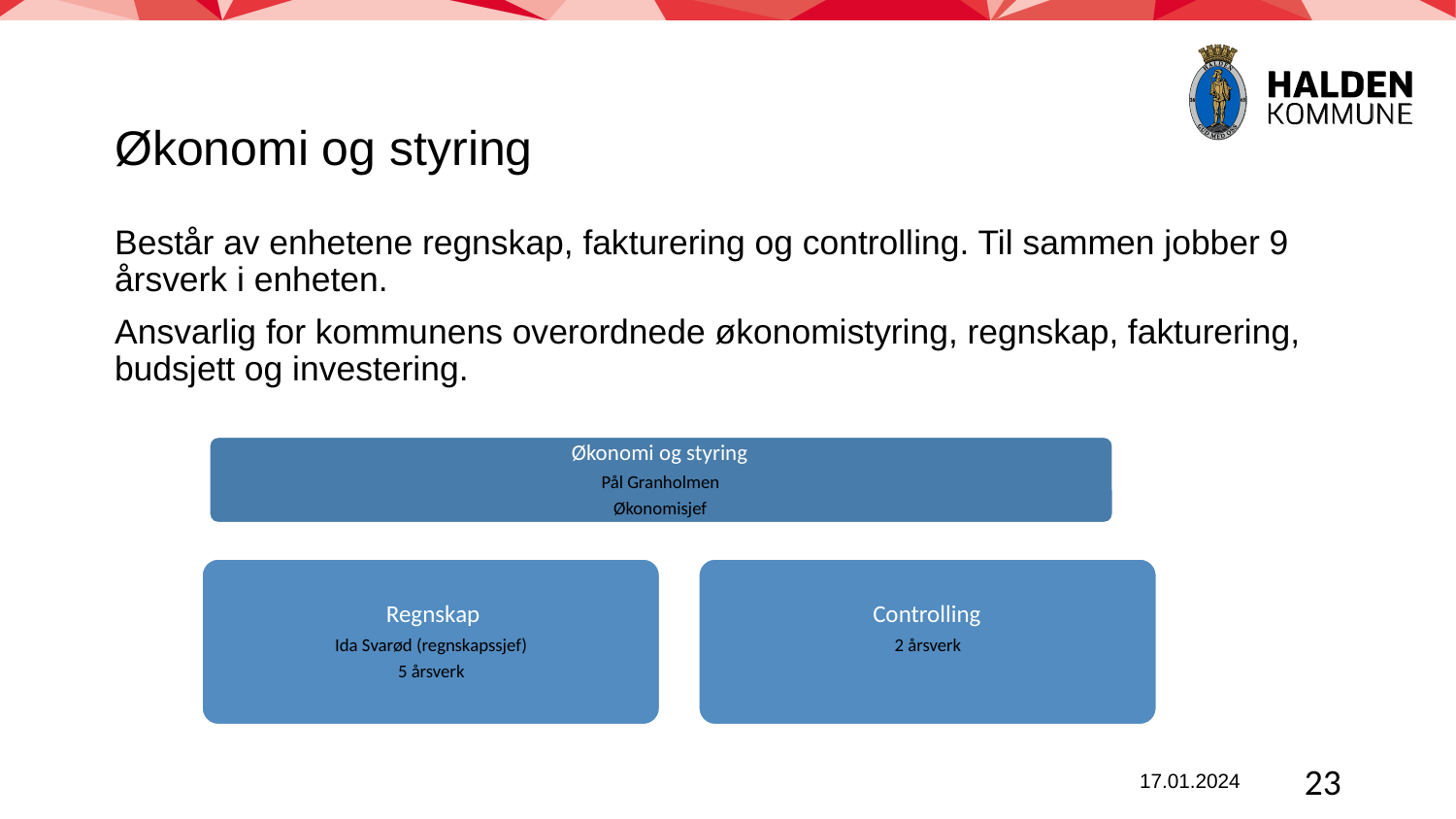

# Økonomi og styring
Består av enhetene regnskap, fakturering og controlling. Til sammen jobber 9 årsverk i enheten.
Ansvarlig for kommunens overordnede økonomistyring, regnskap, fakturering, budsjett og investering.

Økonomi og styring
Pål Granholmen
Økonomisjef
Regnskap
Ida Svarød (regnskapssjef)
5 årsverk
Controlling
2 årsverk

17.01.2024
23